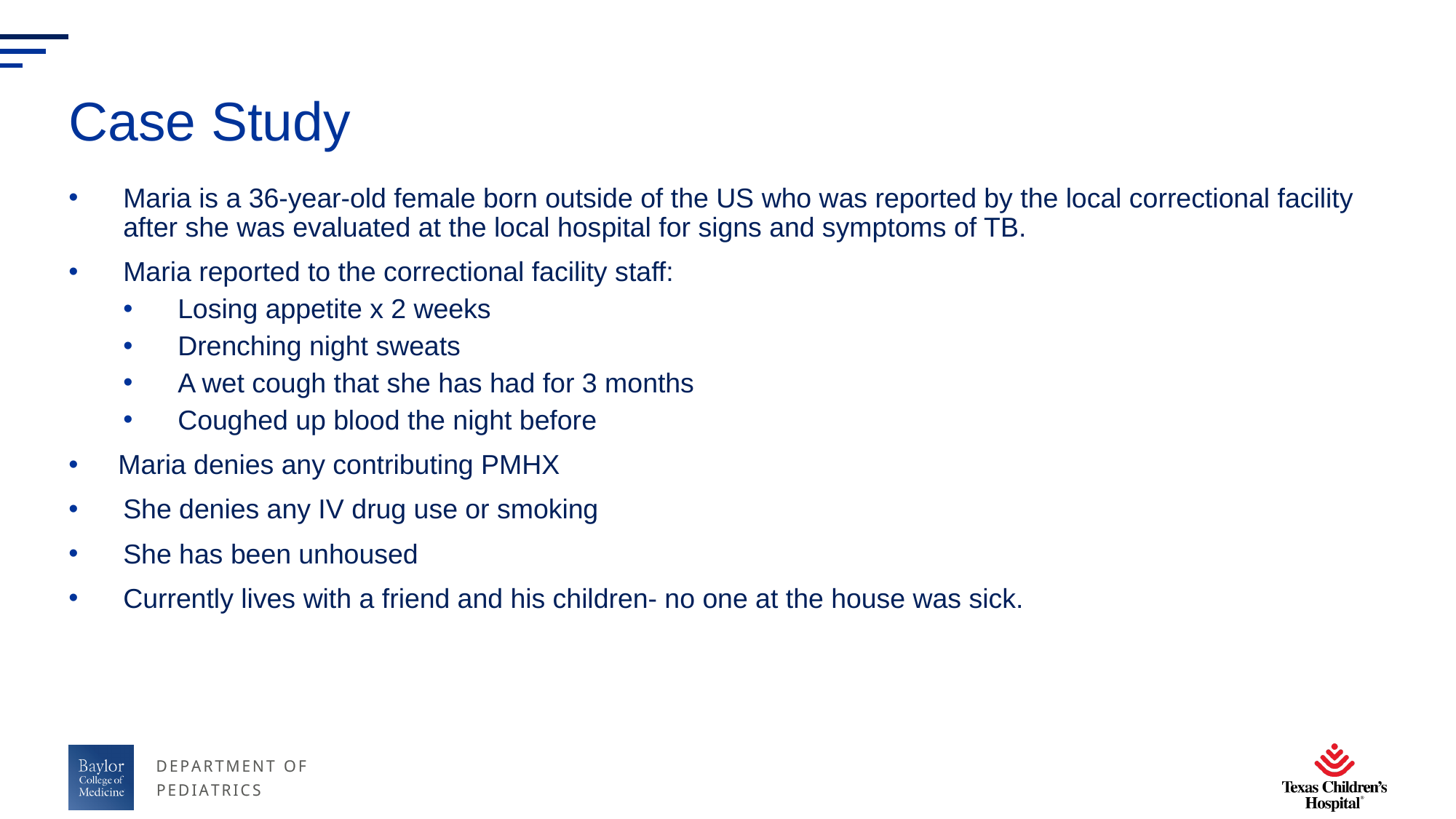

# Case Study
Maria is a 36-year-old female born outside of the US who was reported by the local correctional facility after she was evaluated at the local hospital for signs and symptoms of TB.
Maria reported to the correctional facility staff:
Losing appetite x 2 weeks
Drenching night sweats
A wet cough that she has had for 3 months
Coughed up blood the night before
  Maria denies any contributing PMHX
She denies any IV drug use or smoking
She has been unhoused
Currently lives with a friend and his children- no one at the house was sick.